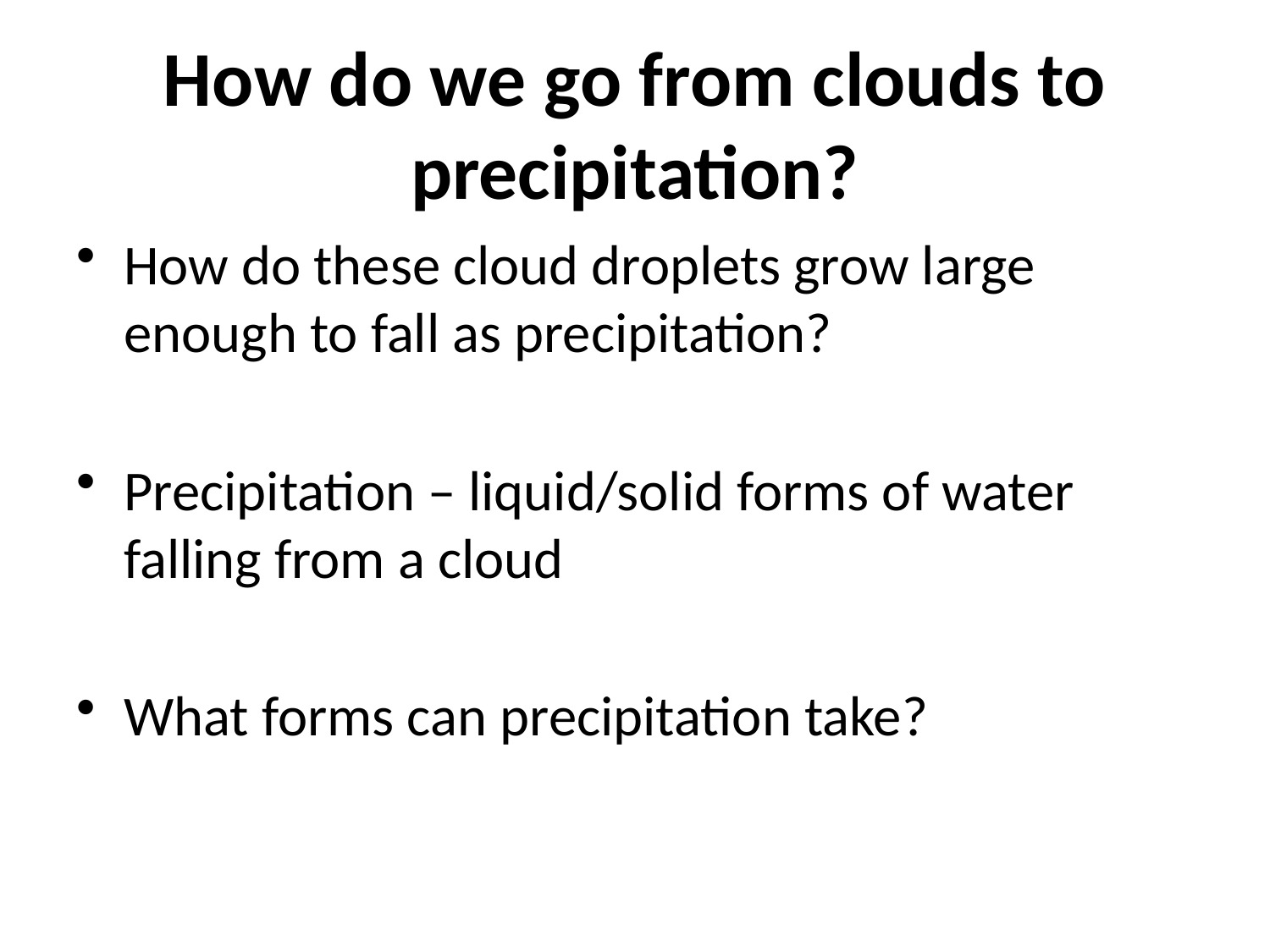

How do we go from clouds to precipitation?
How do these cloud droplets grow large enough to fall as precipitation?

Precipitation – liquid/solid forms of water falling from a cloud

What forms can precipitation take?